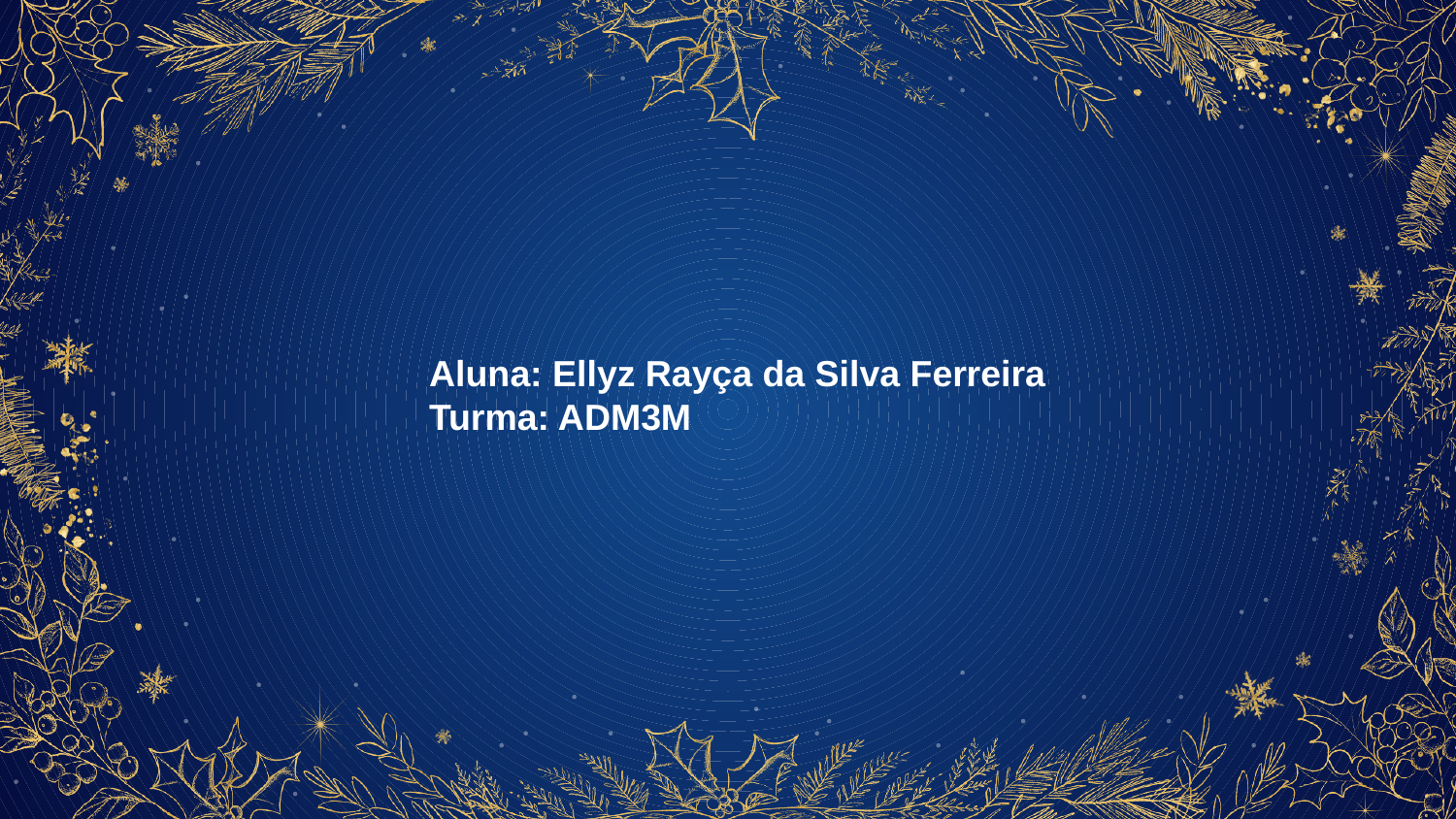

Aluna: Ellyz Rayça da Silva Ferreira
Turma: ADM3M